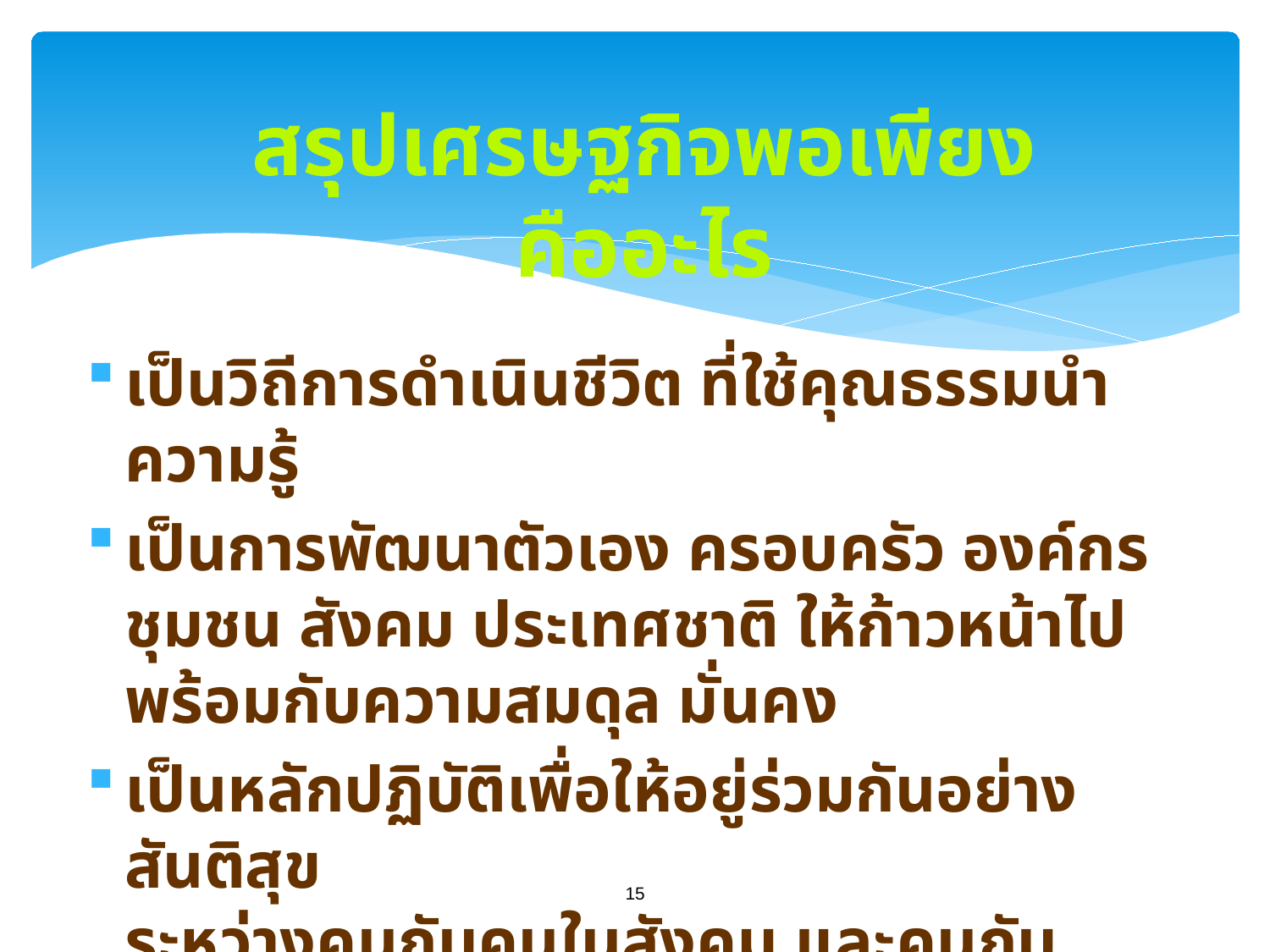

# สรุปเศรษฐกิจพอเพียงคืออะไร
เป็นวิถีการดำเนินชีวิต ที่ใช้คุณธรรมนำความรู้
เป็นการพัฒนาตัวเอง ครอบครัว องค์กร ชุมชน สังคม ประเทศชาติ ให้ก้าวหน้าไปพร้อมกับความสมดุล มั่นคง
เป็นหลักปฏิบัติเพื่อให้อยู่ร่วมกันอย่างสันติสุข
ระหว่างคนกับคนในสังคม และคนกับธรรมชาติ
อย่างยั่งยืน
15